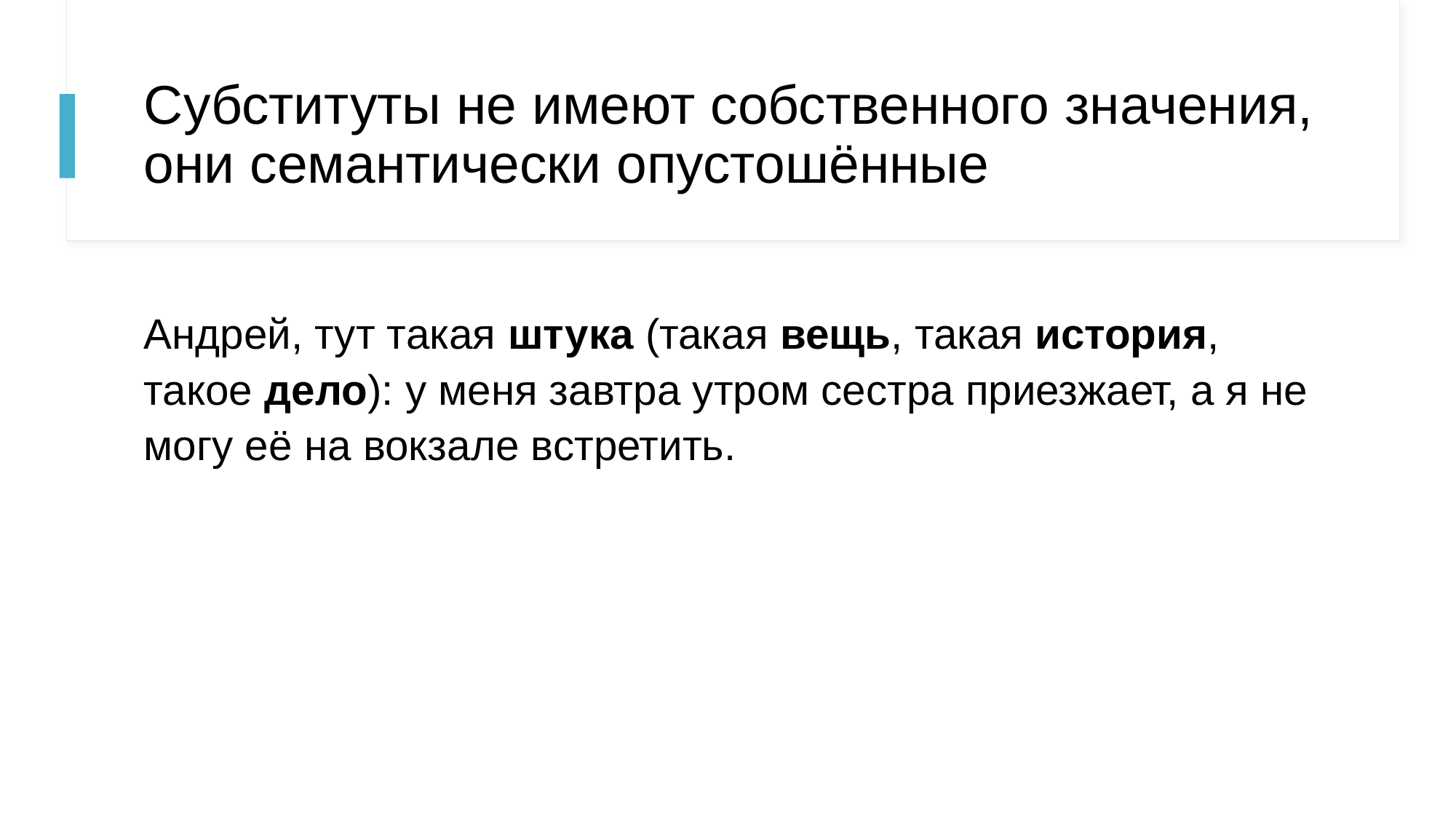

# Субституты не имеют собственного значения, они семантически опустошённые
Андрей, тут такая штука (такая вещь, такая история, такое дело): у меня завтра утром сестра приезжает, а я не могу её на вокзале встретить.